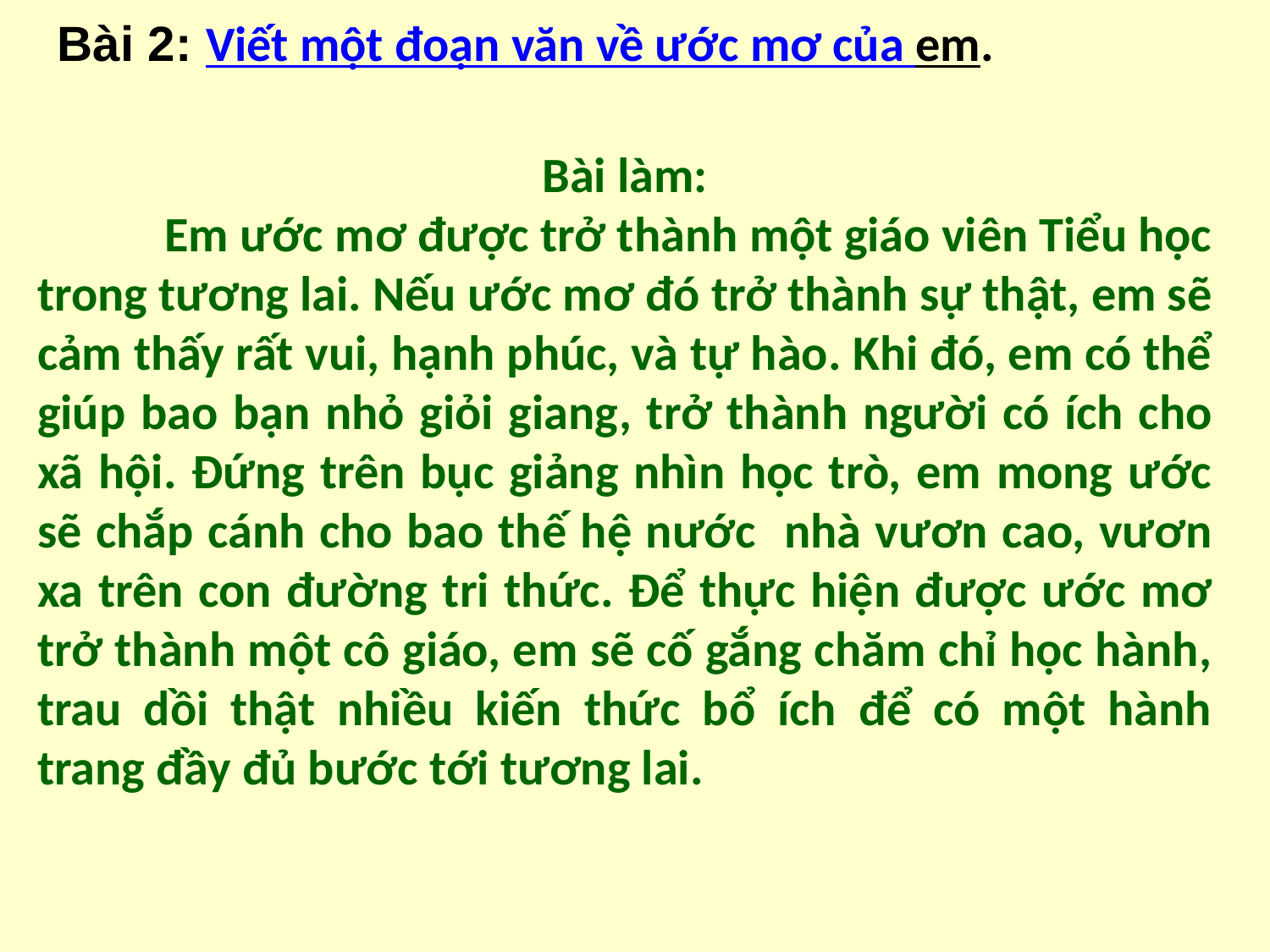

Bài 2: Viết một đoạn văn về ước mơ của em.

Bài làm:
	Em ước mơ được trở thành một giáo viên Tiểu học trong tương lai. Nếu ước mơ đó trở thành sự thật, em sẽ cảm thấy rất vui, hạnh phúc, và tự hào. Khi đó, em có thể giúp bao bạn nhỏ giỏi giang, trở thành người có ích cho xã hội. Đứng trên bục giảng nhìn học trò, em mong ước sẽ chắp cánh cho bao thế hệ nước  nhà vươn cao, vươn xa trên con đường tri thức. Để thực hiện được ước mơ trở thành một cô giáo, em sẽ cố gắng chăm chỉ học hành, trau dồi thật nhiều kiến thức bổ ích để có một hành trang đầy đủ bước tới tương lai.